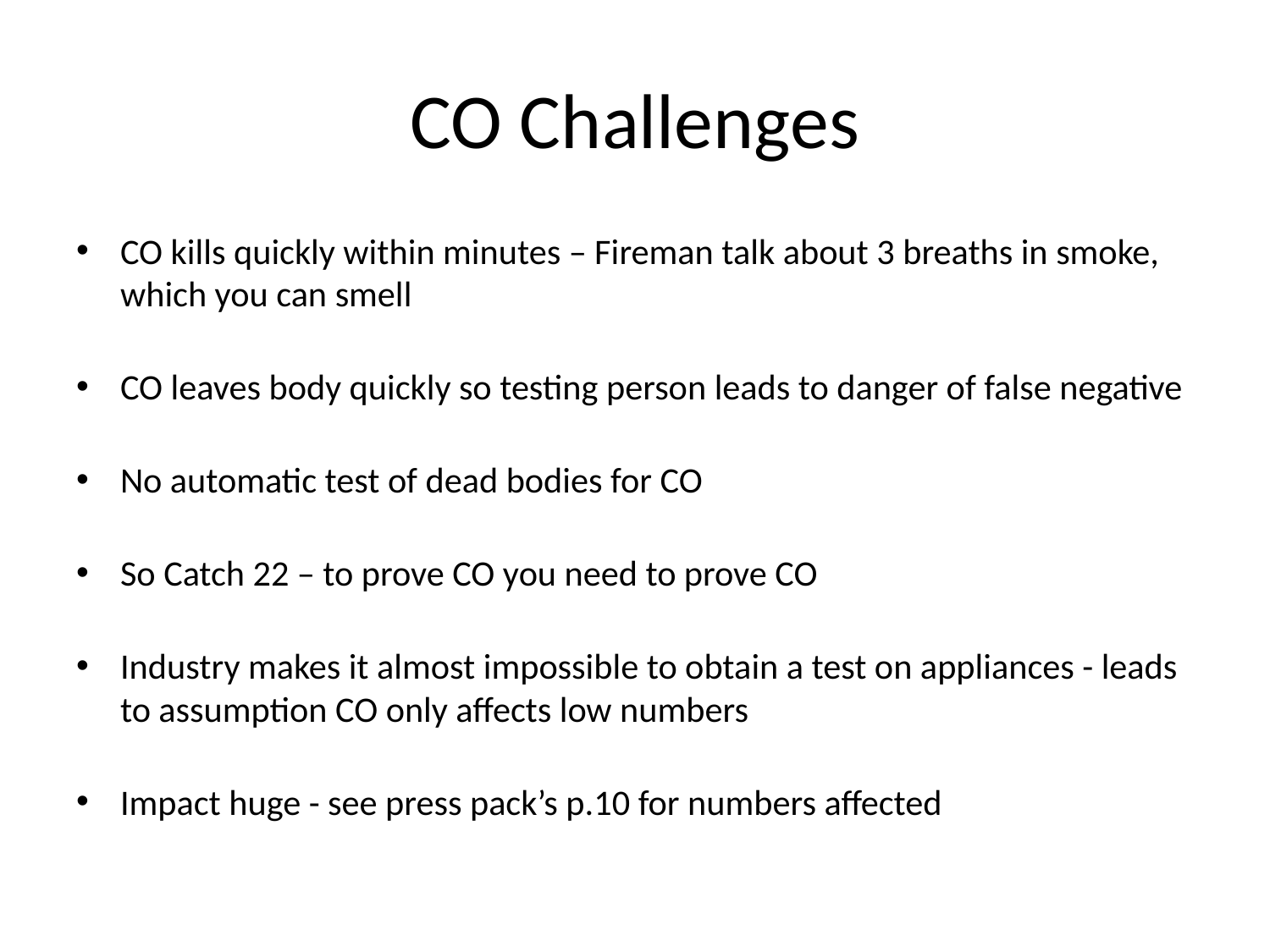

# CO Challenges
CO kills quickly within minutes – Fireman talk about 3 breaths in smoke, which you can smell
CO leaves body quickly so testing person leads to danger of false negative
No automatic test of dead bodies for CO
So Catch 22 – to prove CO you need to prove CO
Industry makes it almost impossible to obtain a test on appliances - leads to assumption CO only affects low numbers
Impact huge - see press pack’s p.10 for numbers affected